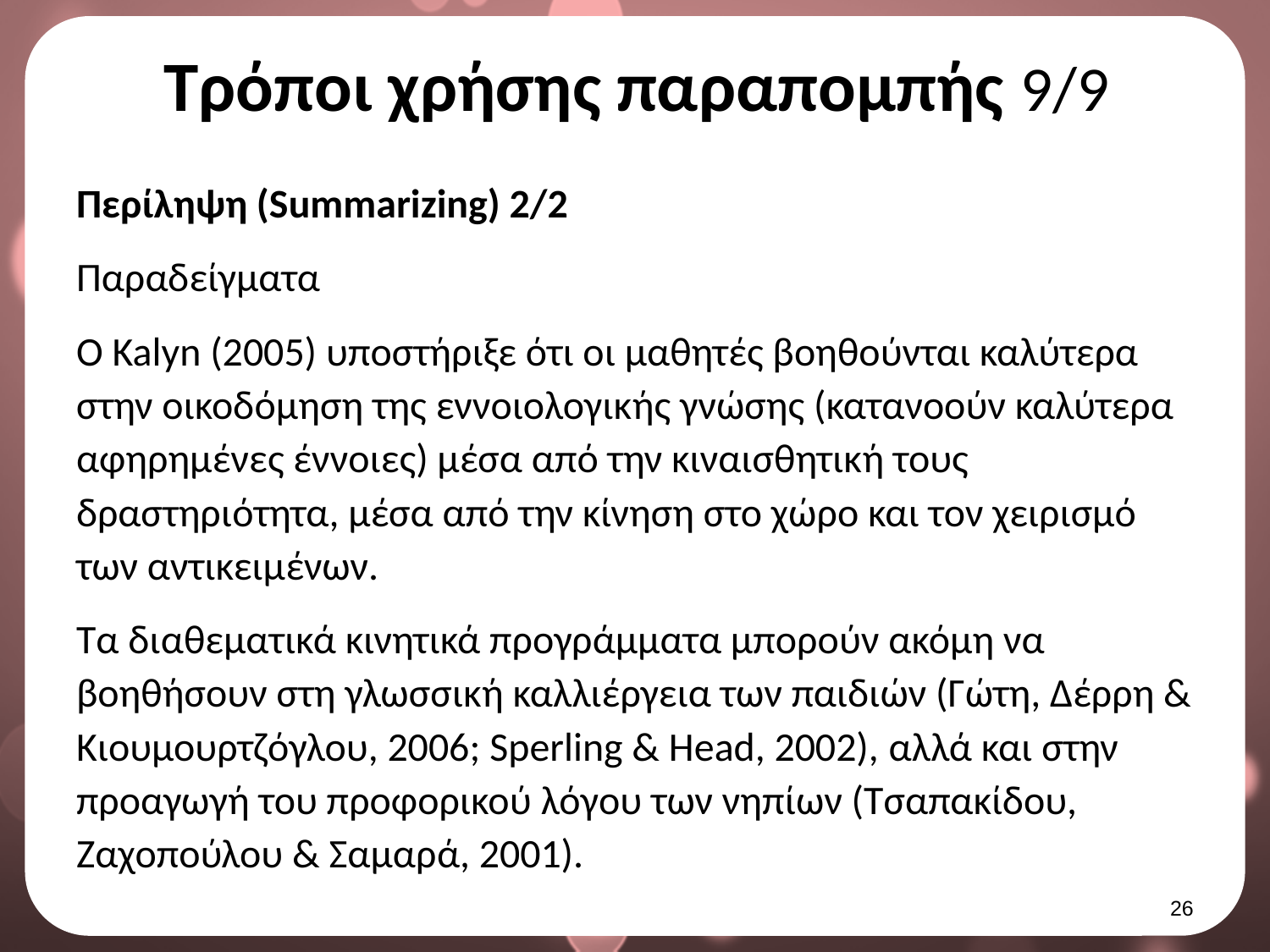

# Τρόποι χρήσης παραπομπής 9/9
Περίληψη (Summarizing) 2/2
Παραδείγματα
Ο Kalyn (2005) υποστήριξε ότι οι μαθητές βοηθούνται καλύτερα στην οικοδόμηση της εννοιολογικής γνώσης (κατανοούν καλύτερα αφηρημένες έννοιες) μέσα από την κιναισθητική τους δραστηριότητα, μέσα από την κίνηση στο χώρο και τον χειρισμό των αντικειμένων.
Τα διαθεματικά κινητικά προγράμματα μπορούν ακόμη να βοηθήσουν στη γλωσσική καλλιέργεια των παιδιών (Γώτη, Δέρρη & Κιουμουρτζόγλου, 2006; Sperling & Head, 2002), αλλά και στην προαγωγή του προφορικού λόγου των νηπίων (Τσαπακίδου, Ζαχοπούλου & Σαμαρά, 2001).

26